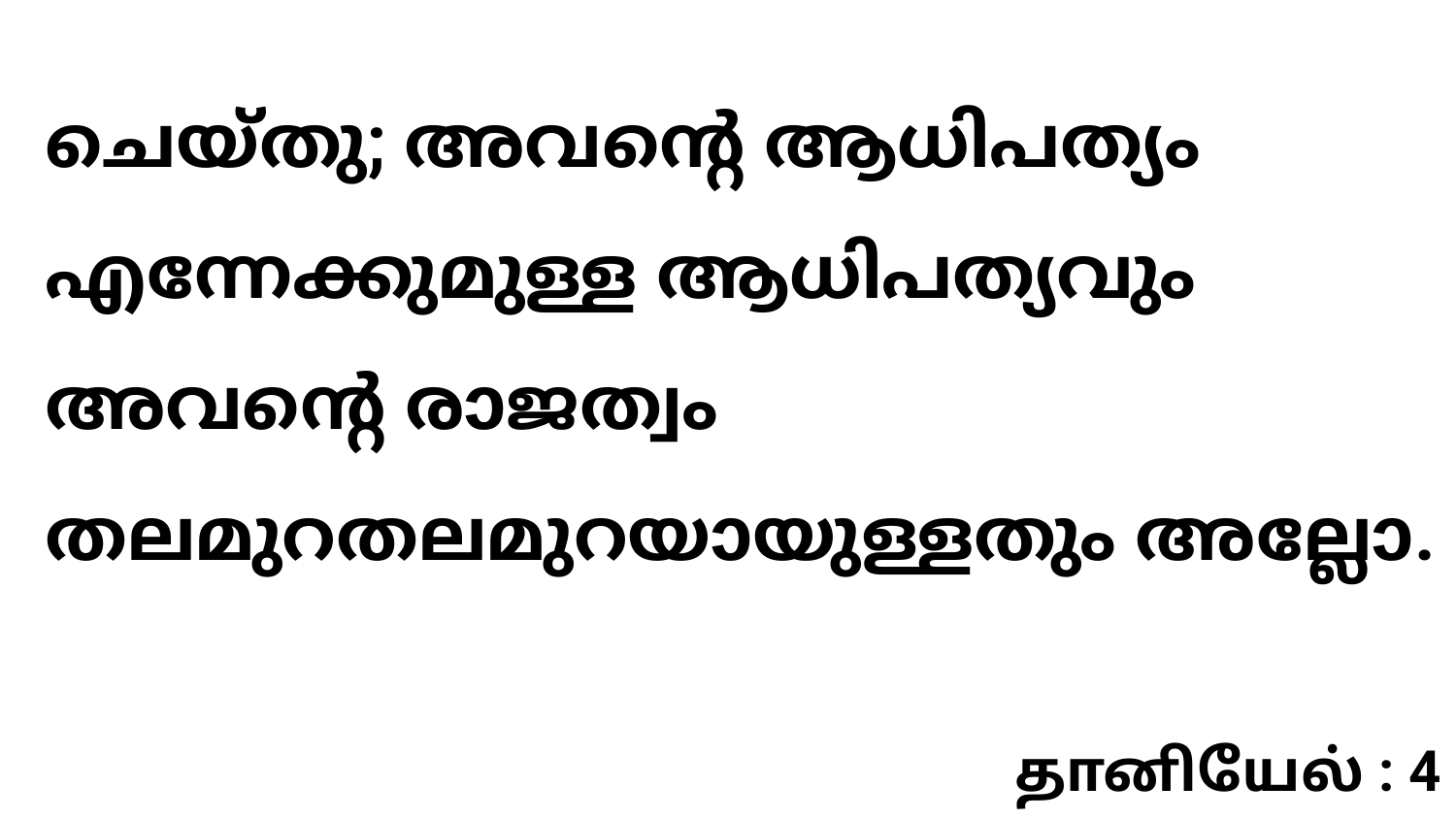

ചെയ്തു; അവന്റെ ആധിപത്യം എന്നേക്കുമുള്ള ആധിപത്യവും അവന്റെ രാജത്വം തലമുറതലമുറയായുള്ളതും അല്ലോ.
தானியேல் : 4